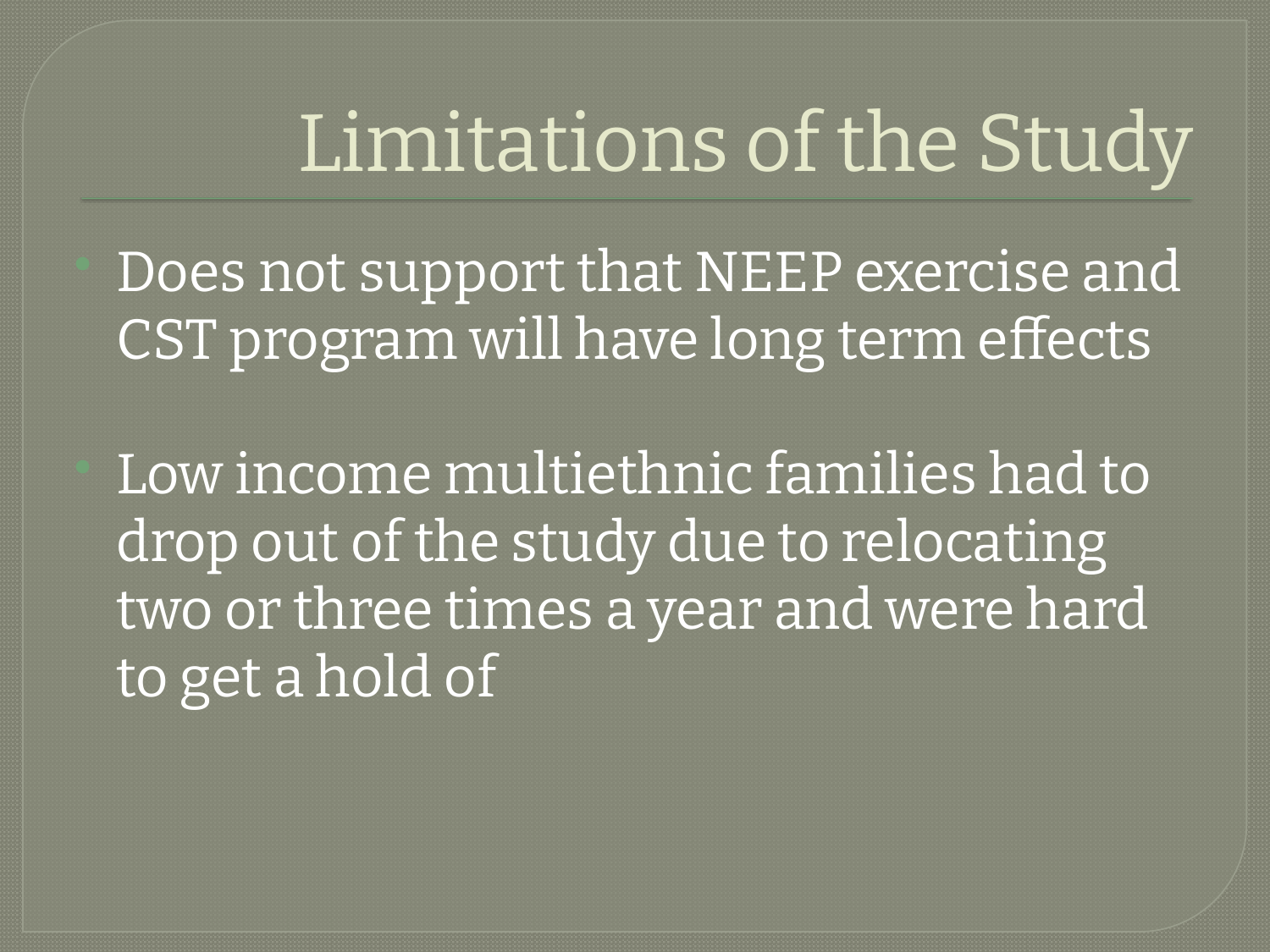

# Limitations of the Study
Does not support that NEEP exercise and CST program will have long term effects

Low income multiethnic families had to drop out of the study due to relocating two or three times a year and were hard to get a hold of